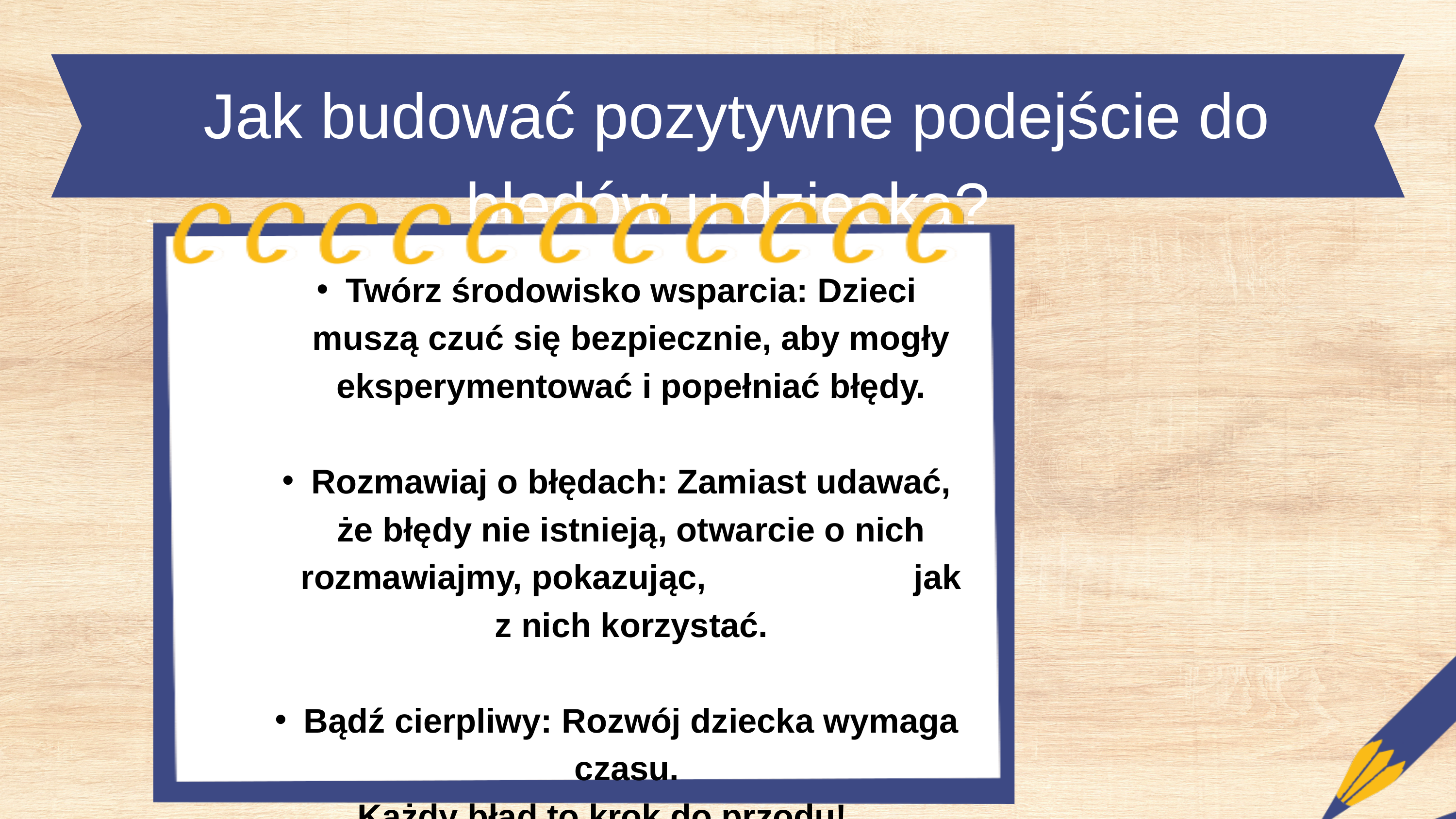

Jak budować pozytywne podejście do błędów u dziecka?

Twórz środowisko wsparcia: Dzieci muszą czuć się bezpiecznie, aby mogły eksperymentować i popełniać błędy.

Rozmawiaj o błędach: Zamiast udawać, że błędy nie istnieją, otwarcie o nich rozmawiajmy, pokazując,                      jak z nich korzystać.

Bądź cierpliwy: Rozwój dziecka wymaga czasu.
Każdy błąd to krok do przodu!